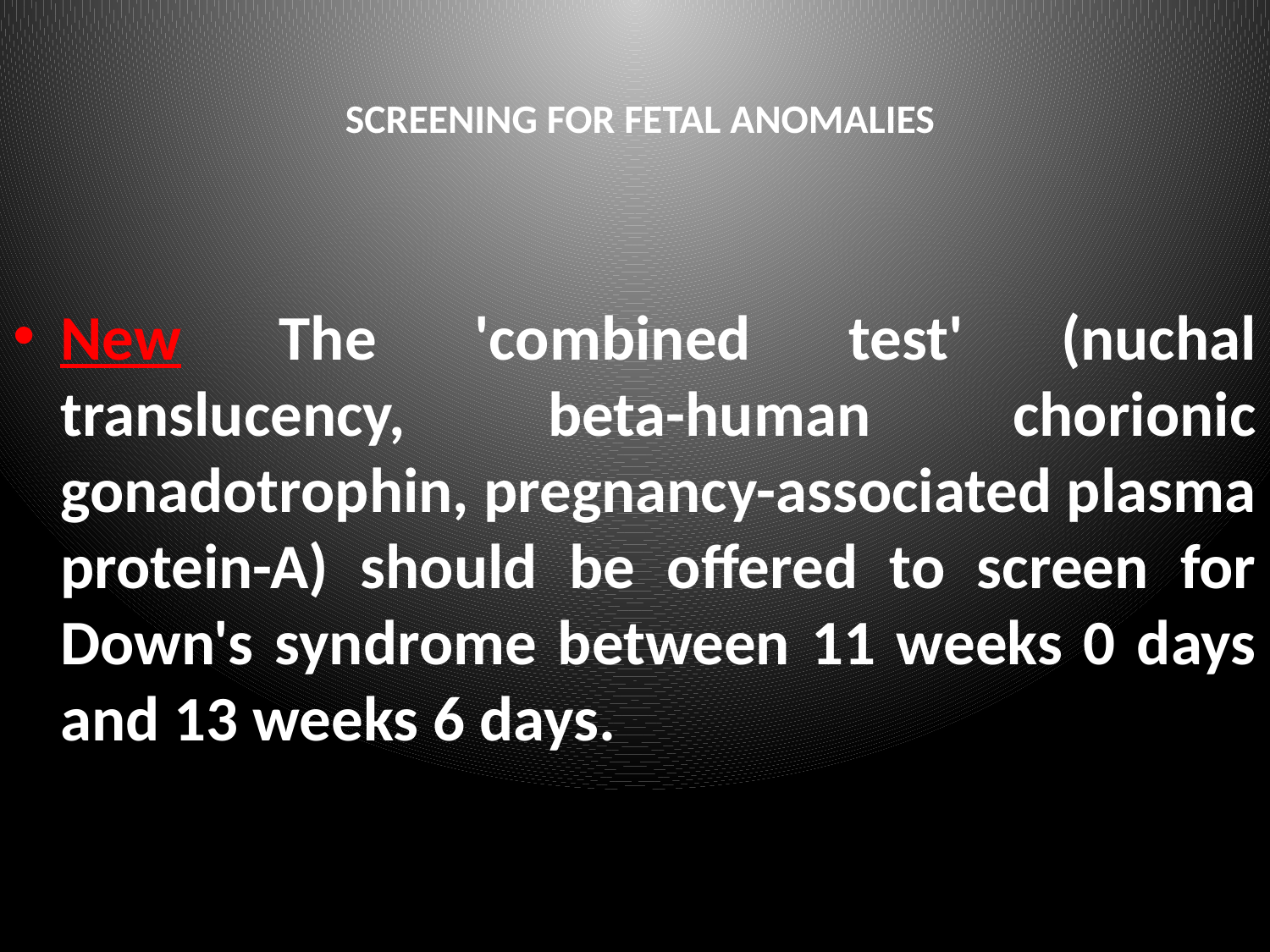

# SCREENING FOR FETAL ANOMALIES

New The 'combined test' (nuchal translucency, beta-human chorionic gonadotrophin, pregnancy-associated plasma protein-A) should be offered to screen for Down's syndrome between 11 weeks 0 days and 13 weeks 6 days.